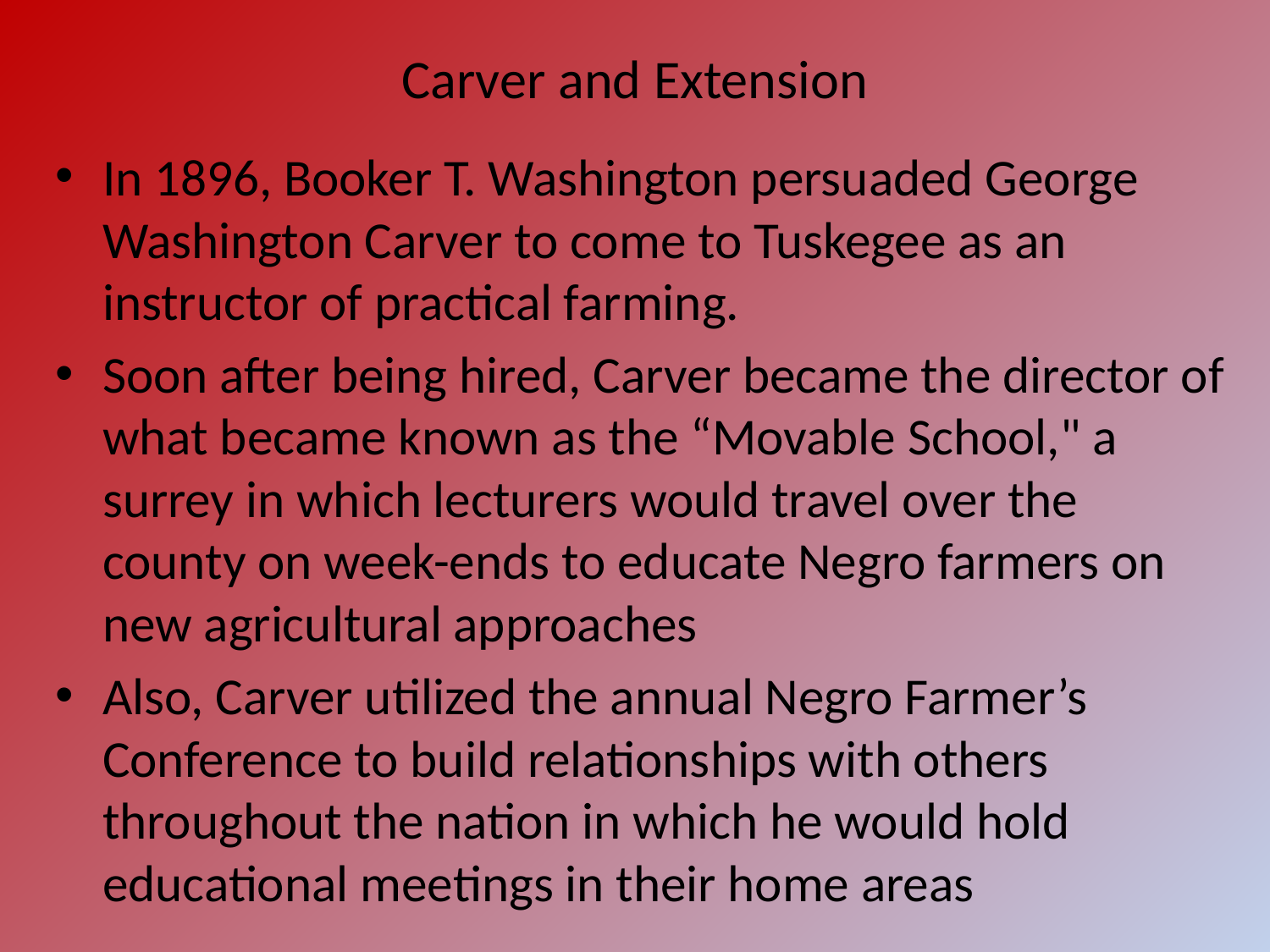

# Carver and Extension
In 1896, Booker T. Washington persuaded George Washington Carver to come to Tuskegee as an instructor of practical farming.
Soon after being hired, Carver became the director of what became known as the “Movable School," a surrey in which lecturers would travel over the county on week-ends to educate Negro farmers on new agricultural approaches
Also, Carver utilized the annual Negro Farmer’s Conference to build relationships with others throughout the nation in which he would hold educational meetings in their home areas